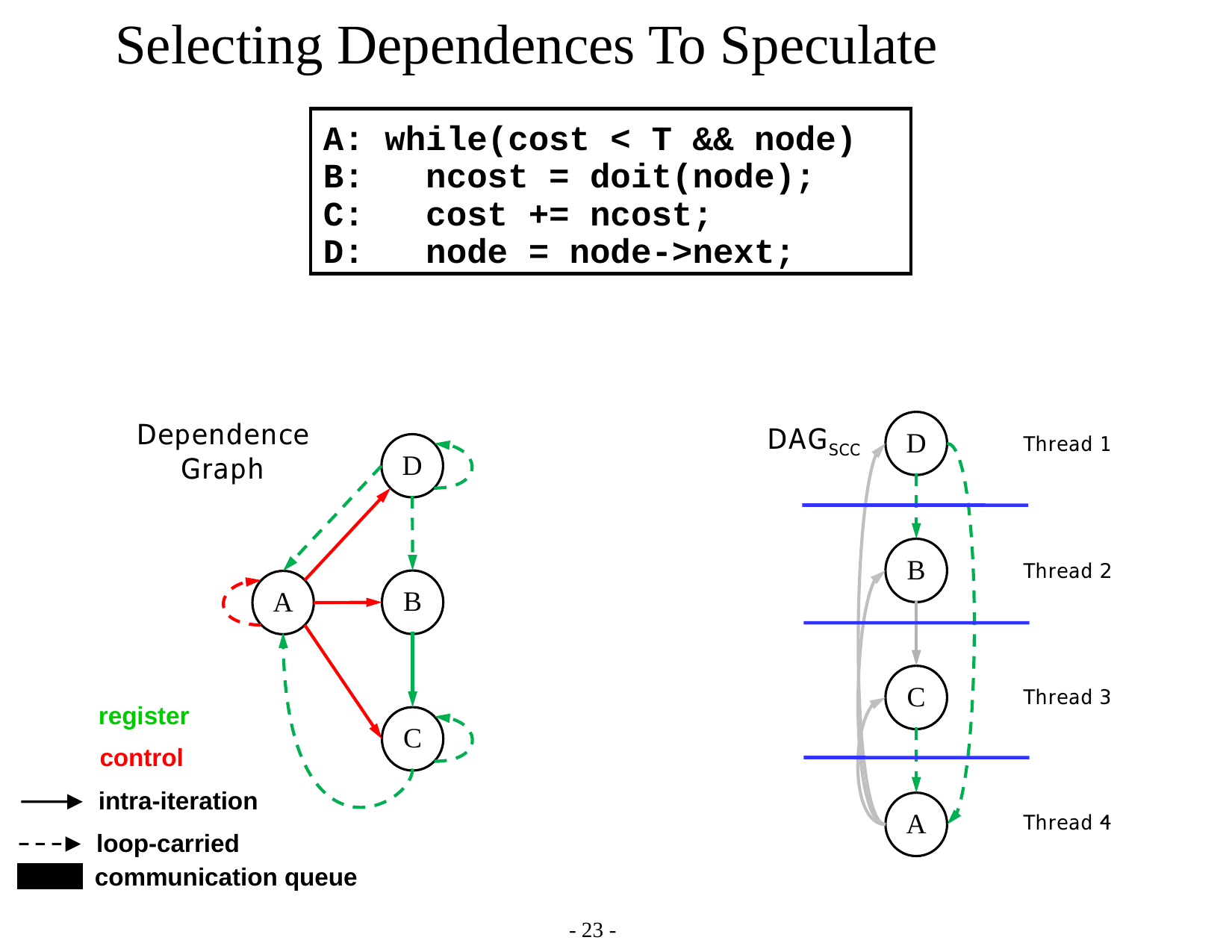

Selecting Dependences To Speculate

A: while(cost < T && node)
B:   ncost = doit(node);
C:   cost += ncost;
D:   node = node->next;
D
Dependence
Graph
DAGSCC
Thread 1
D

B
Thread 2
B
A

C
Thread 3
register
control
intra-iteration

loop-carried

communication queue

C

A
Thread 4